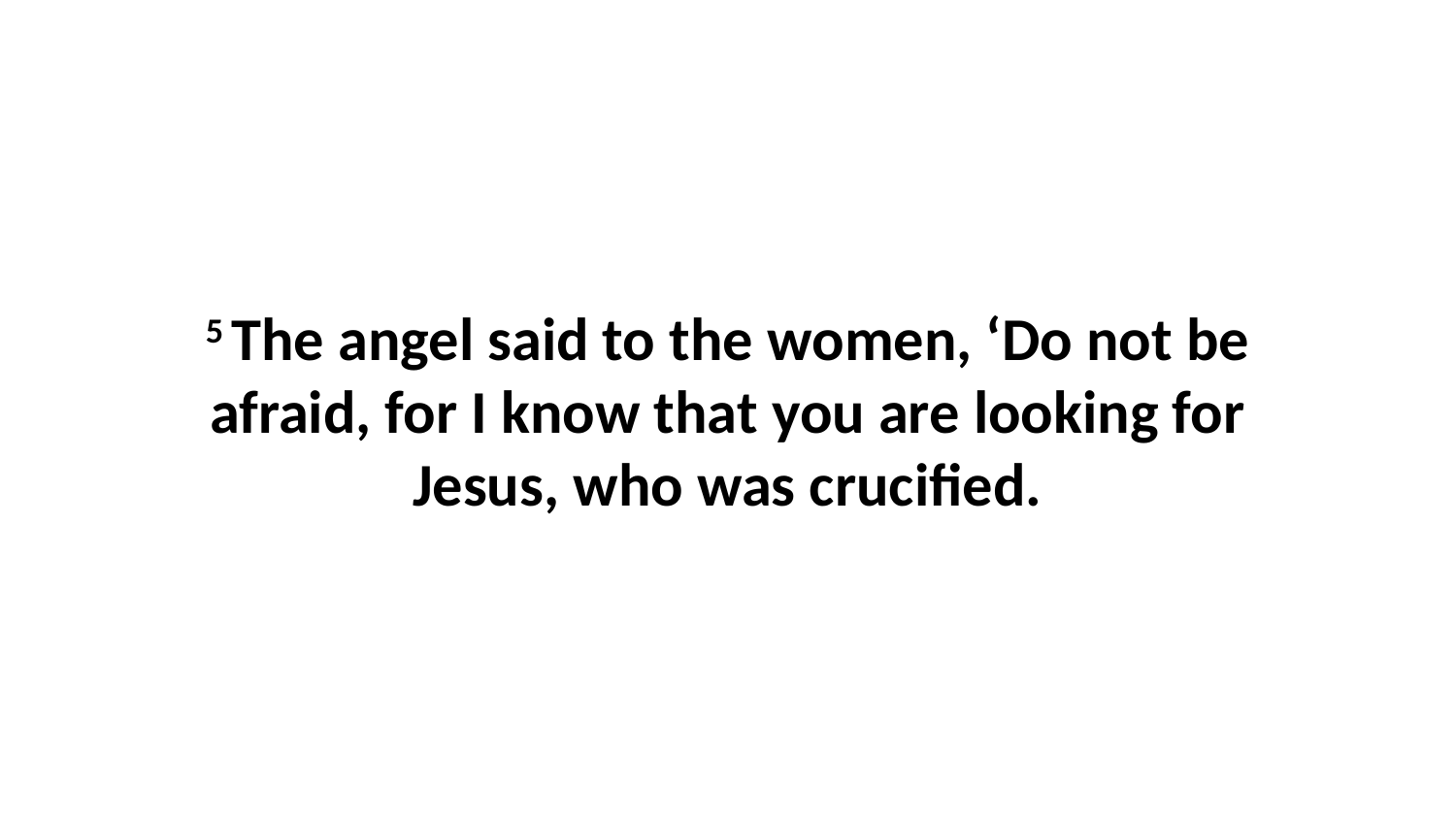

5 The angel said to the women, ‘Do not be afraid, for I know that you are looking for Jesus, who was crucified.